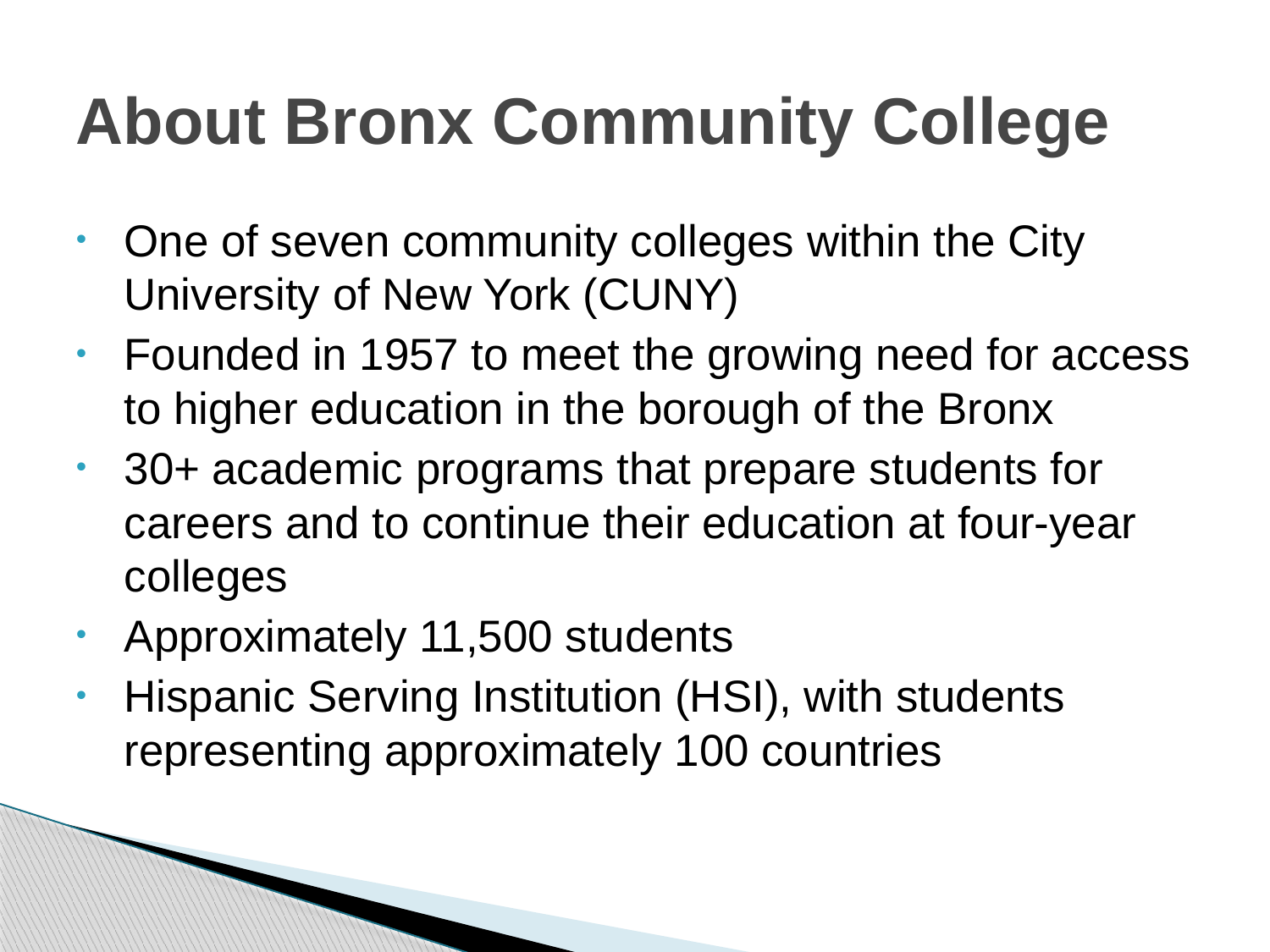

# About Bronx Community College
One of seven community colleges within the City University of New York (CUNY)
Founded in 1957 to meet the growing need for access to higher education in the borough of the Bronx
30+ academic programs that prepare students for careers and to continue their education at four-year colleges
Approximately 11,500 students
Hispanic Serving Institution (HSI), with students representing approximately 100 countries